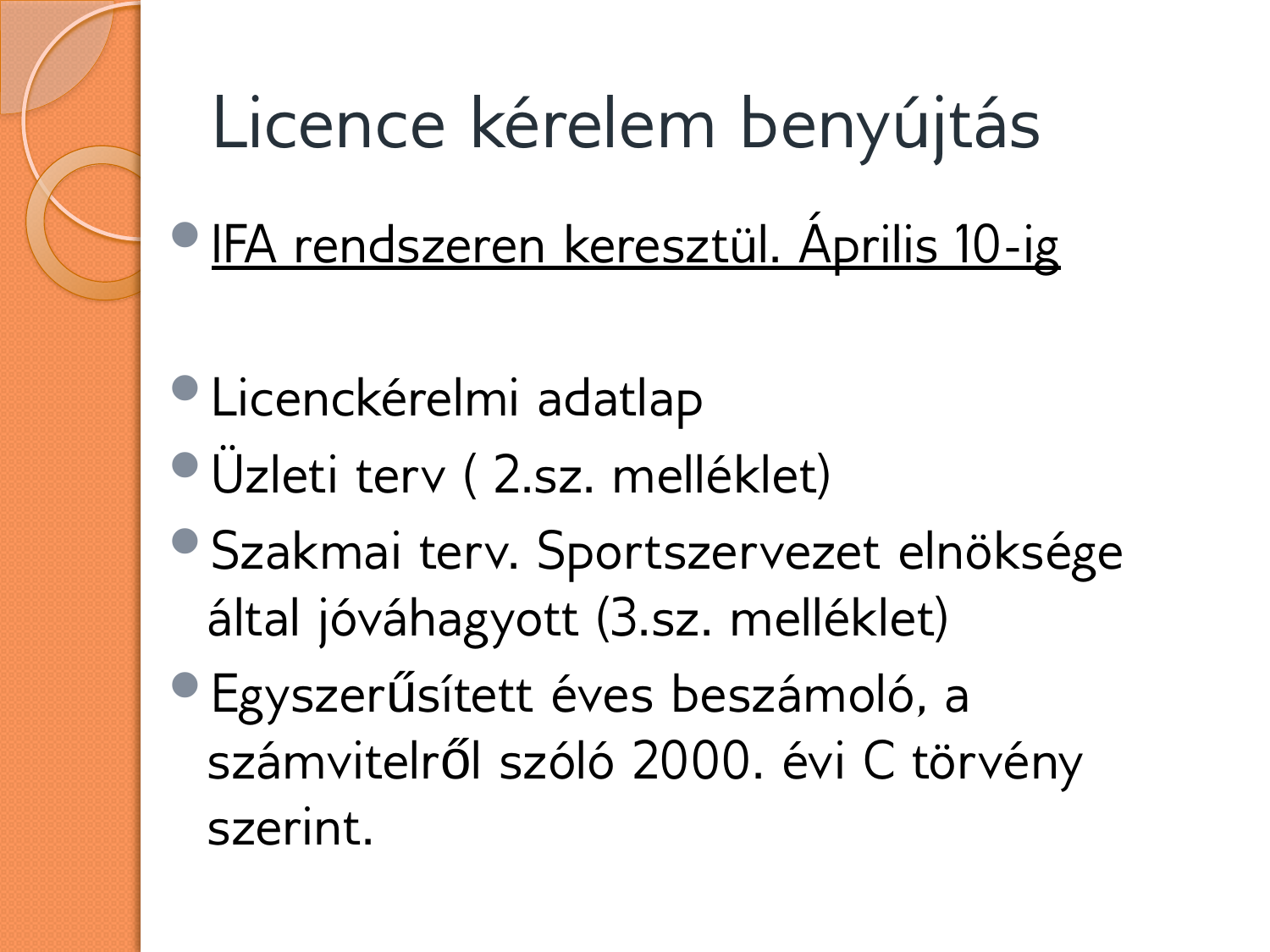

# Licence kérelem benyújtás
IFA rendszeren keresztül. Április 10-ig

Licenckérelmi adatlap
Üzleti terv ( 2.sz. melléklet)
Szakmai terv. Sportszervezet elnöksége által jóváhagyott (3.sz. melléklet)
Egyszerűsített éves beszámoló, a számvitelről szóló 2000. évi C törvény szerint.